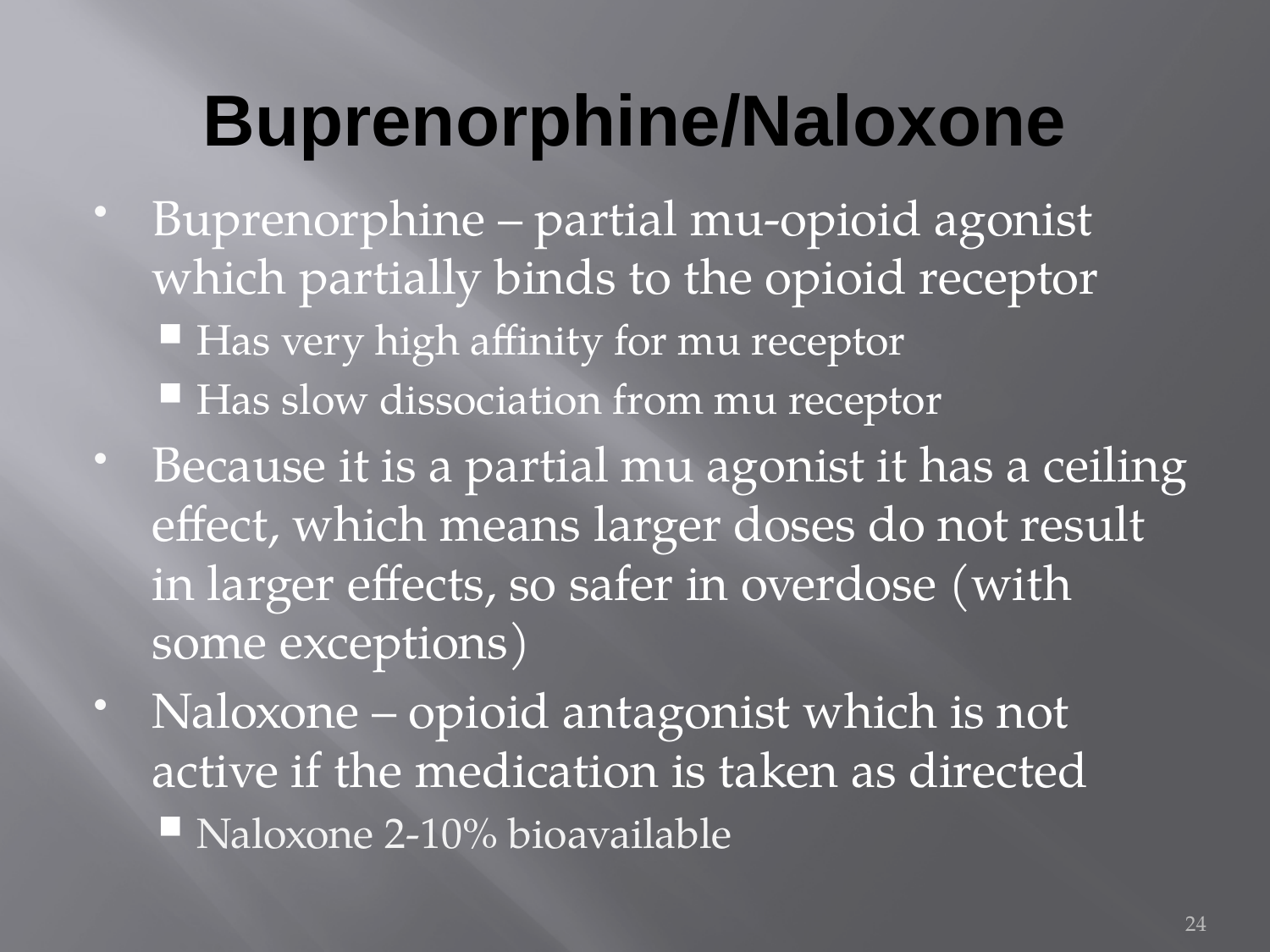

# Buprenorphine/Naloxone
Buprenorphine – partial mu-opioid agonist which partially binds to the opioid receptor
Has very high affinity for mu receptor
Has slow dissociation from mu receptor
Because it is a partial mu agonist it has a ceiling effect, which means larger doses do not result in larger effects, so safer in overdose (with some exceptions)
Naloxone – opioid antagonist which is not active if the medication is taken as directed
Naloxone 2-10% bioavailable

24